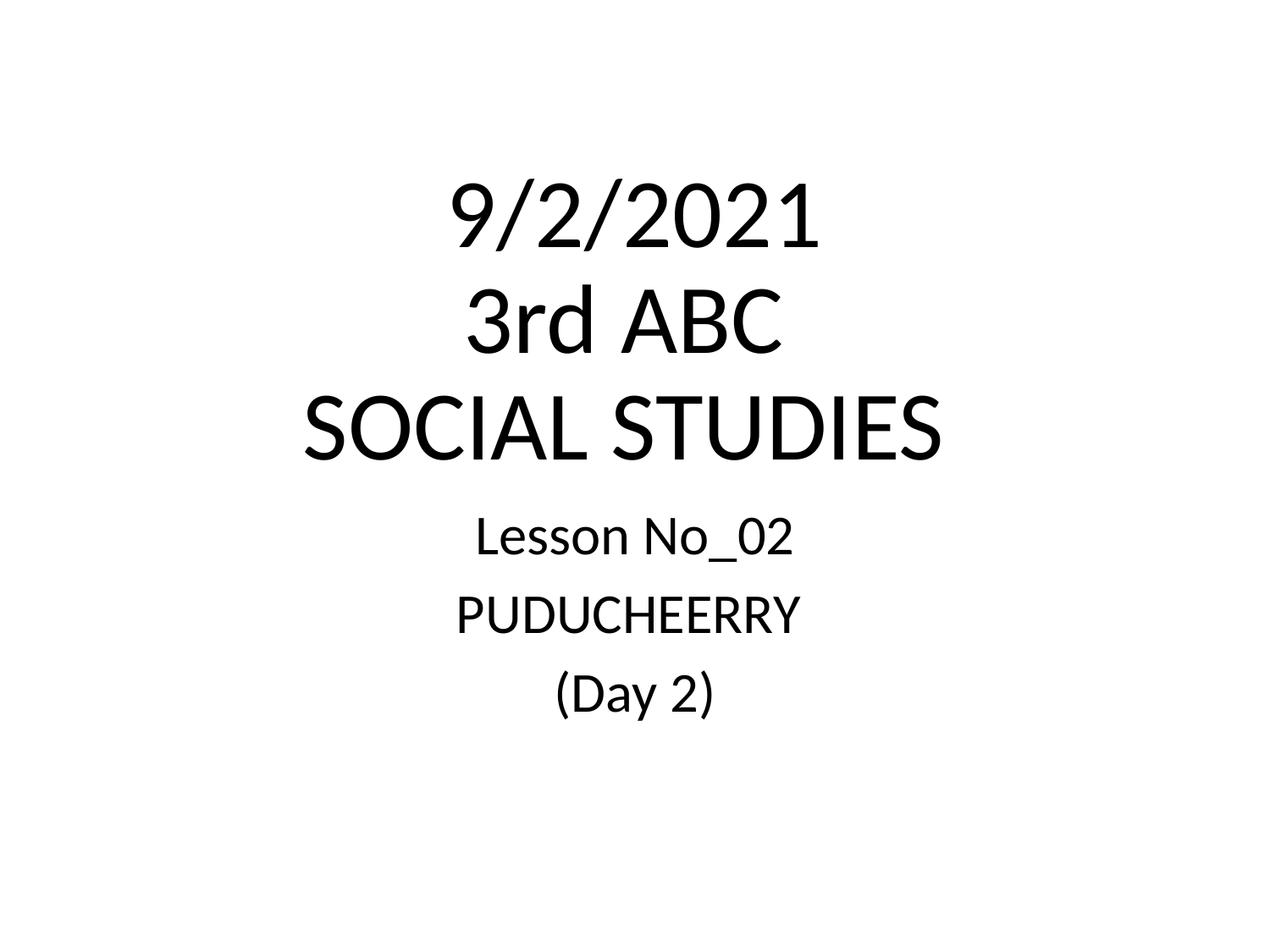

# 9/2/2021 3rd ABC SOCIAL STUDIES
Lesson No_02
PUDUCHEERRY
(Day 2)